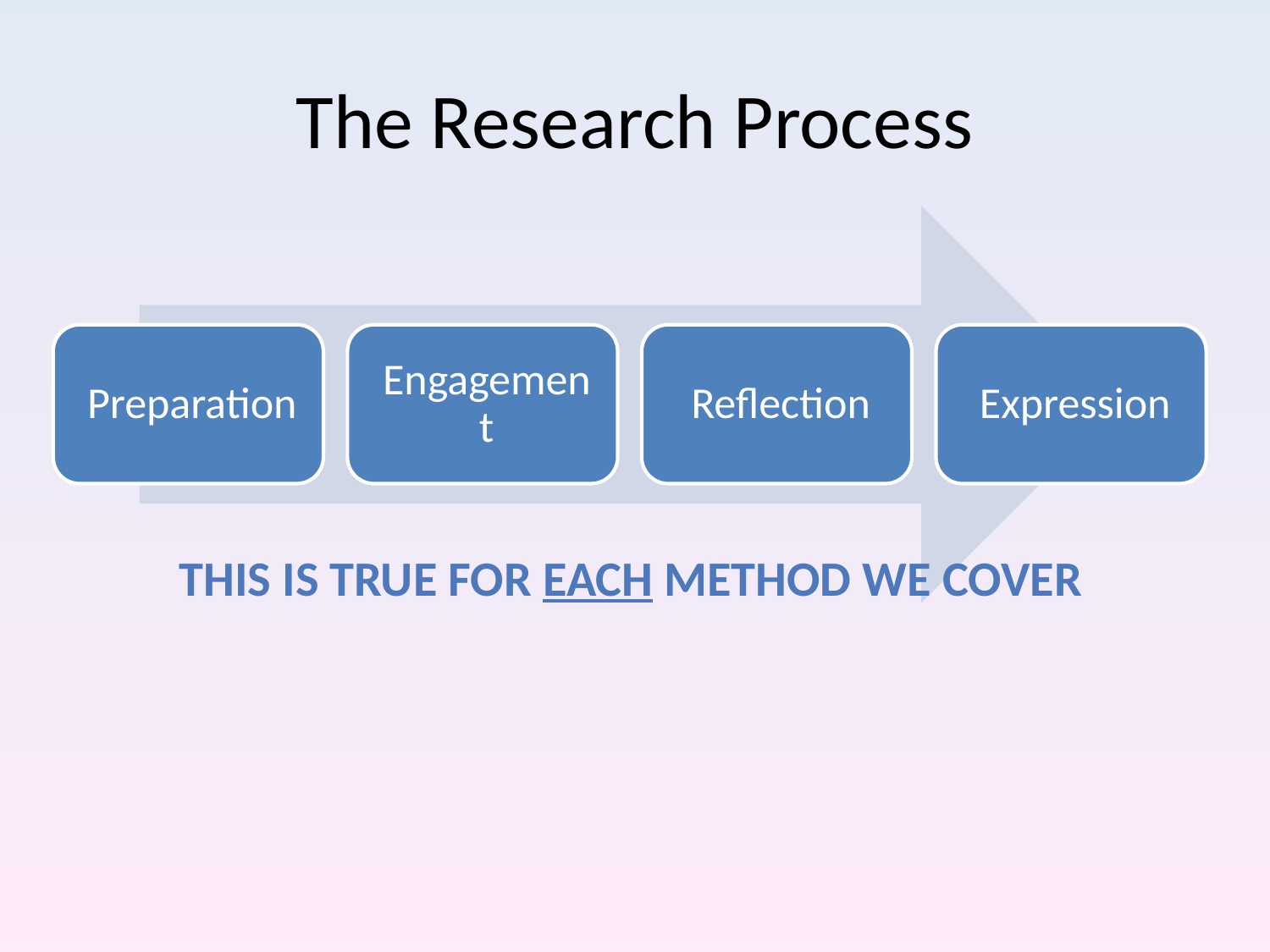

# The Research Process
Preparation
Engagement
Reflection
Expression
This is true for each method we cover